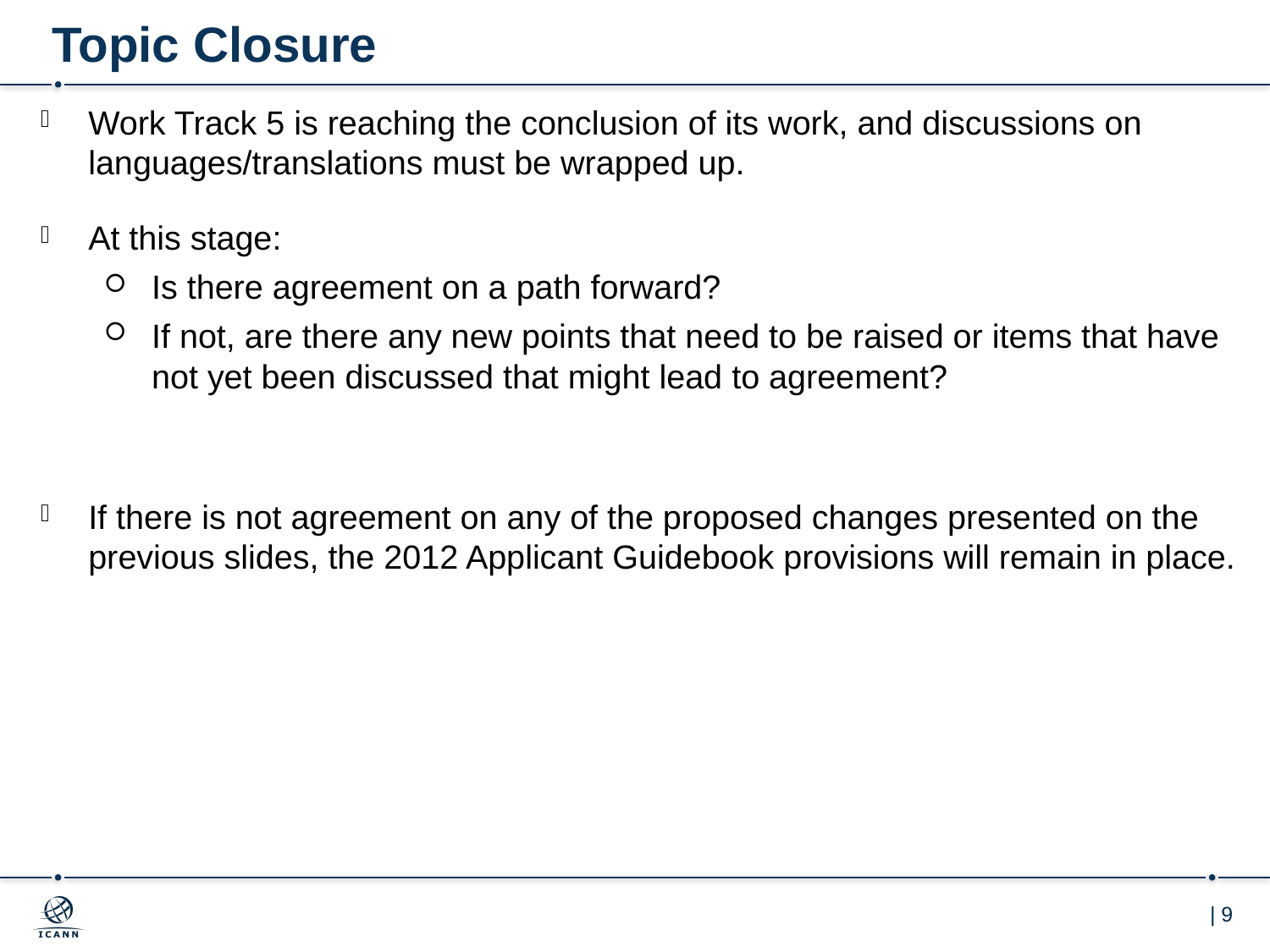

# Topic Closure
Work Track 5 is reaching the conclusion of its work, and discussions on languages/translations must be wrapped up.
At this stage:
Is there agreement on a path forward?
If not, are there any new points that need to be raised or items that have not yet been discussed that might lead to agreement?

If there is not agreement on any of the proposed changes presented on the previous slides, the 2012 Applicant Guidebook provisions will remain in place.